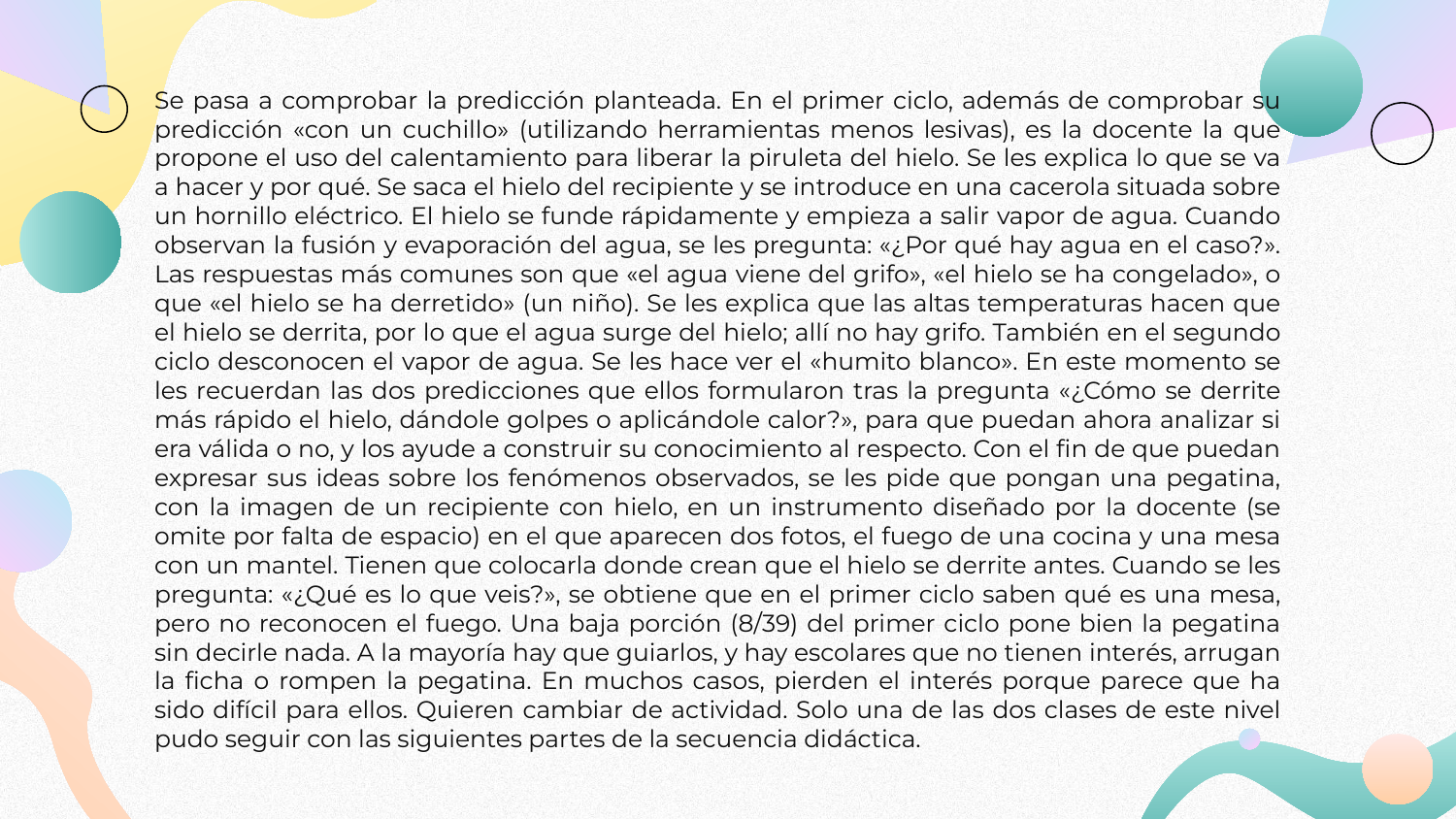

Se pasa a comprobar la predicción planteada. En el primer ciclo, además de comprobar su predicción «con un cuchillo» (utilizando herramientas menos lesivas), es la docente la que propone el uso del calentamiento para liberar la piruleta del hielo. Se les explica lo que se va a hacer y por qué. Se saca el hielo del recipiente y se introduce en una cacerola situada sobre un hornillo eléctrico. El hielo se funde rápidamente y empieza a salir vapor de agua. Cuando observan la fusión y evaporación del agua, se les pregunta: «¿Por qué hay agua en el caso?». Las respuestas más comunes son que «el agua viene del grifo», «el hielo se ha congelado», o que «el hielo se ha derretido» (un niño). Se les explica que las altas temperaturas hacen que el hielo se derrita, por lo que el agua surge del hielo; allí no hay grifo. También en el segundo ciclo desconocen el vapor de agua. Se les hace ver el «humito blanco». En este momento se les recuerdan las dos predicciones que ellos formularon tras la pregunta «¿Cómo se derrite más rápido el hielo, dándole golpes o aplicándole calor?», para que puedan ahora analizar si era válida o no, y los ayude a construir su conocimiento al respecto. Con el fin de que puedan expresar sus ideas sobre los fenómenos observados, se les pide que pongan una pegatina, con la imagen de un recipiente con hielo, en un instrumento diseñado por la docente (se omite por falta de espacio) en el que aparecen dos fotos, el fuego de una cocina y una mesa con un mantel. Tienen que colocarla donde crean que el hielo se derrite antes. Cuando se les pregunta: «¿Qué es lo que veis?», se obtiene que en el primer ciclo saben qué es una mesa, pero no reconocen el fuego. Una baja porción (8/39) del primer ciclo pone bien la pegatina sin decirle nada. A la mayoría hay que guiarlos, y hay escolares que no tienen interés, arrugan la ficha o rompen la pegatina. En muchos casos, pierden el interés porque parece que ha sido difícil para ellos. Quieren cambiar de actividad. Solo una de las dos clases de este nivel pudo seguir con las siguientes partes de la secuencia didáctica.